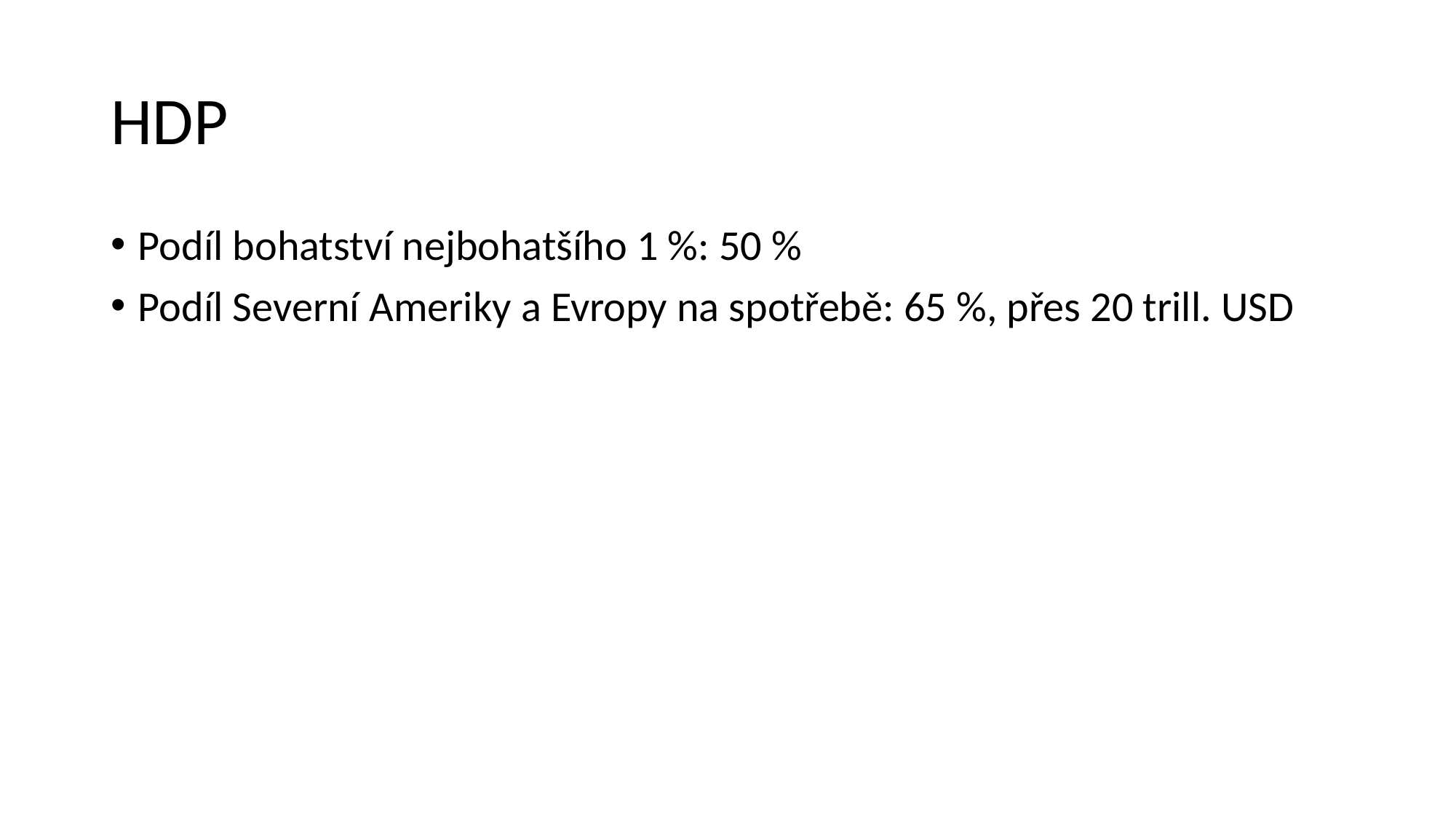

# HDP
Podíl bohatství nejbohatšího 1 %: 50 %
Podíl Severní Ameriky a Evropy na spotřebě: 65 %, přes 20 trill. USD